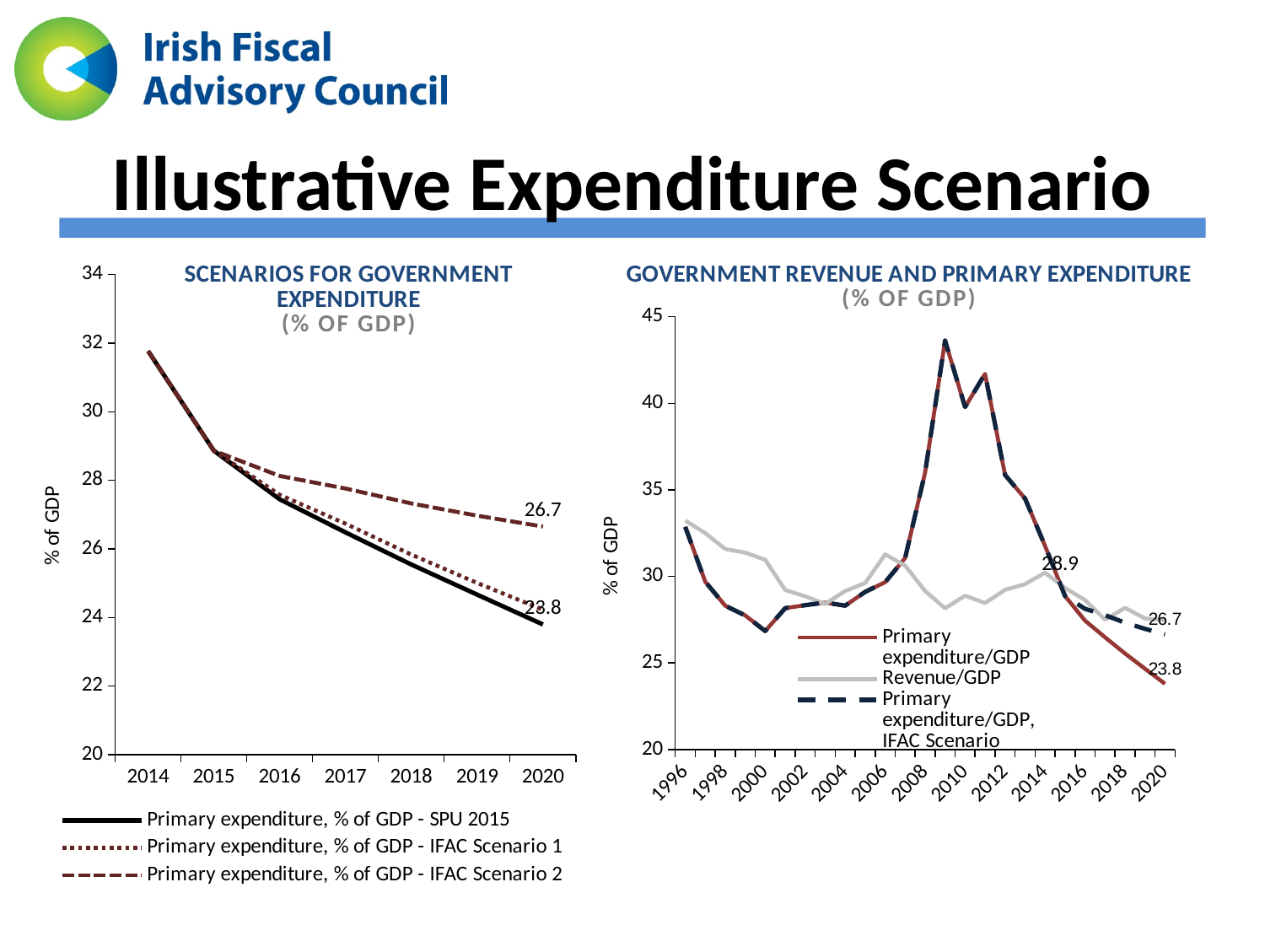

# Illustrative Expenditure Scenario

### Chart

| Category | Primary expenditure, % of GDP - SPU 2015 | Primary expenditure, % of GDP - IFAC Scenario 1 | Primary expenditure, % of GDP - IFAC Scenario 2 |
|---|---|---|---|
| 2014 | 31.771305285868387 | 31.771305285868387 | 31.771305285868387 |
| 2015 | 28.862942882360283 | 28.862942882360283 | 28.862942882360283 |
| 2016 | 27.4466251795117 | 27.577772023320236 | 28.128273043713687 |
| 2017 | 26.483296980828783 | 26.73687523447543 | 27.762146415654023 |
| 2018 | 25.54712416144289 | 25.83591180783429 | 27.32641181651211 |
| 2019 | 24.667370198395947 | 25.00717061621793 | 26.971019622854715 |
| 2020 | 23.797386283051324 | 24.226877389568212 | 26.65243466791579 |

### Chart

| Category | Primary expenditure/GDP | Revenue/GDP | Primary expenditure/GDP, IFAC Scenario |
|---|---|---|---|
| 1996 | 32.86528230504195 | 33.23130525613421 | 32.86528230504195 |
| 1997 | 29.693920812065212 | 32.503451327803106 | 29.693920812065212 |
| 1998 | 28.307119788977186 | 31.585766968372678 | 28.307119788977186 |
| 1999 | 27.745802669552283 | 31.376093890216346 | 27.745802669552283 |
| 2000 | 26.84473205703151 | 30.963249195261497 | 26.84473205703151 |
| 2001 | 28.166295926534048 | 29.21175669766253 | 28.166295926534048 |
| 2002 | 28.33714778183003 | 28.84877532752868 | 28.33714778183003 |
| 2003 | 28.48890499861917 | 28.40754556752275 | 28.48890499861917 |
| 2004 | 28.30824403421882 | 29.153347912780603 | 28.30824403421882 |
| 2005 | 29.105947869680115 | 29.618156934845967 | 29.105947869680115 |
| 2006 | 29.66714283382033 | 31.274861095238908 | 29.66714283382033 |
| 2007 | 31.060964477583113 | 30.627904589095778 | 31.060964477583113 |
| 2008 | 36.000473056135284 | 29.156634558784184 | 36.000473056135284 |
| 2009 | 43.62373805869827 | 28.15895701726213 | 43.62373805869827 |
| 2010 | 39.78746543946443 | 28.88409548409006 | 39.78746543946443 |
| 2011 | 41.70125173933887 | 28.465058874428486 | 41.70125173933887 |
| 2012 | 35.86227894995812 | 29.22451506468699 | 35.86227894995812 |
| 2013 | 34.49891584807015 | 29.55049973968912 | 34.49891584807015 |
| 2014 | 31.769249023795613 | 30.21918753910211 | 31.771305285868387 |
| 2015 | 28.862942882360283 | 29.330475349892858 | 28.862942882360283 |
| 2016 | 27.4466251795117 | 28.63331737673525 | 28.128273043713687 |
| 2017 | 26.483296980828783 | 27.503156928022044 | 27.762146415654023 |
| 2018 | 25.54712416144289 | 28.182118112834047 | 27.32641181651211 |
| 2019 | 24.667370198395947 | 27.57281553398058 | 26.971019622854715 |
| 2020 | 23.797386283051324 | 27.468341606726717 | 26.65243466791579 |